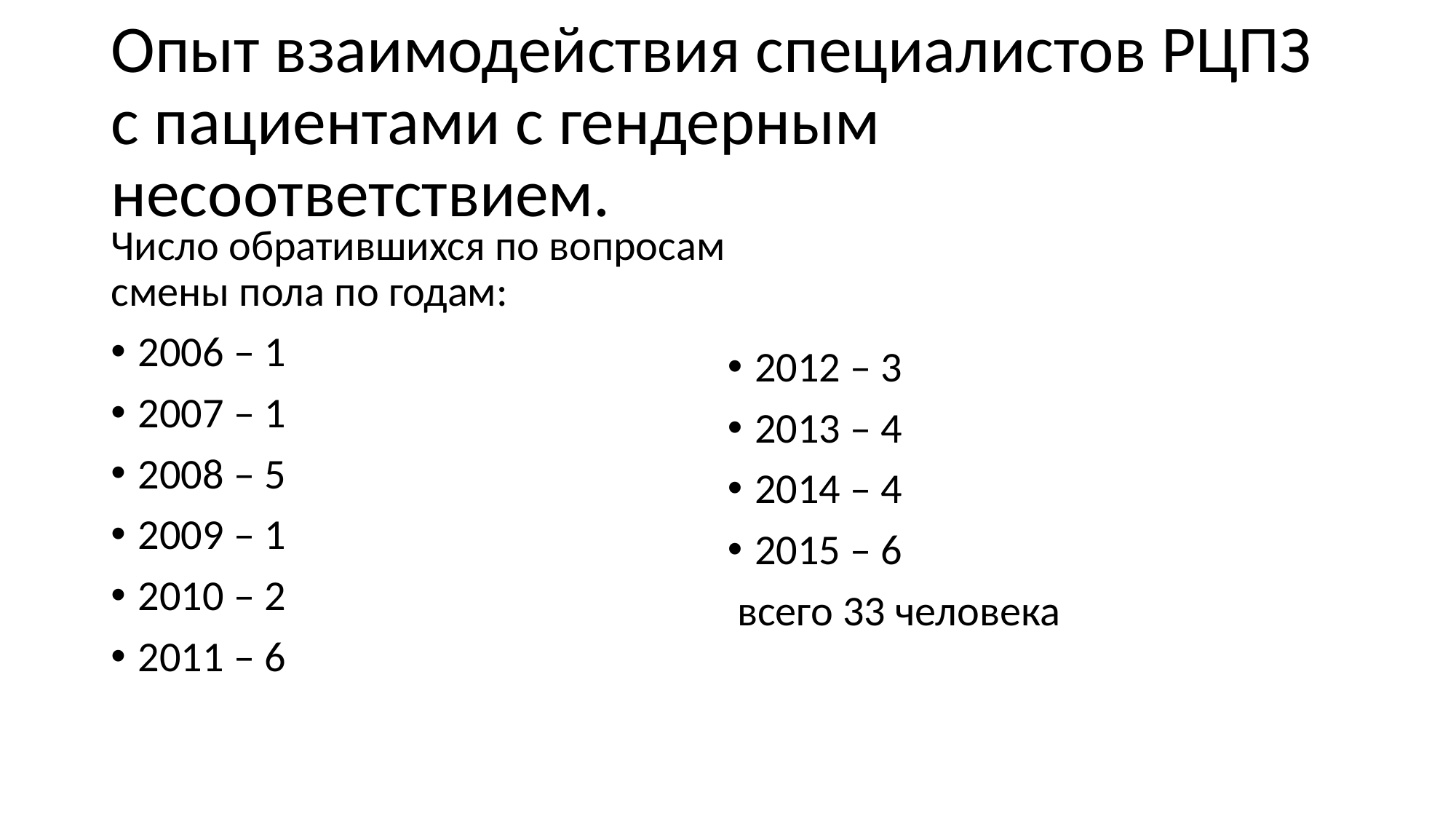

# Опыт взаимодействия специалистов РЦПЗ с пациентами с гендерным несоответствием.
Число обратившихся по вопросам смены пола по годам:
2006 – 1
2007 – 1
2008 – 5
2009 – 1
2010 – 2
2011 – 6

2012 – 3
2013 – 4
2014 – 4
2015 – 6
 всего 33 человека